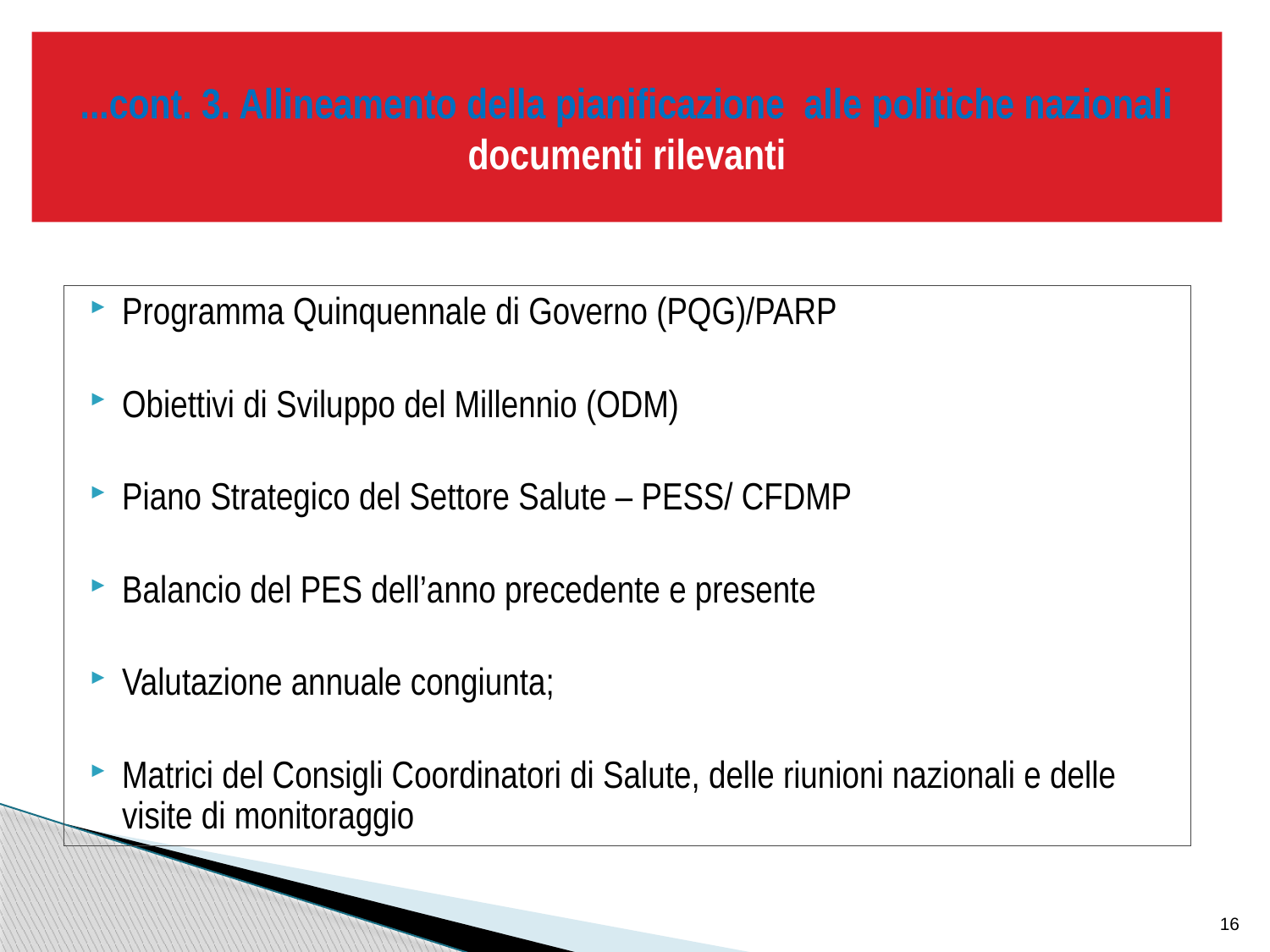

...cont. 3. Allineamento della pianificazione  alle politiche nazionali documenti rilevanti
Programma Quinquennale di Governo (PQG)/PARP

Obiettivi di Sviluppo del Millennio (ODM)

Piano Strategico del Settore Salute – PESS/ CFDMP

Balancio del PES dell’anno precedente e presente

Valutazione annuale congiunta;

Matrici del Consigli Coordinatori di Salute, delle riunioni nazionali e delle visite di monitoraggio
16